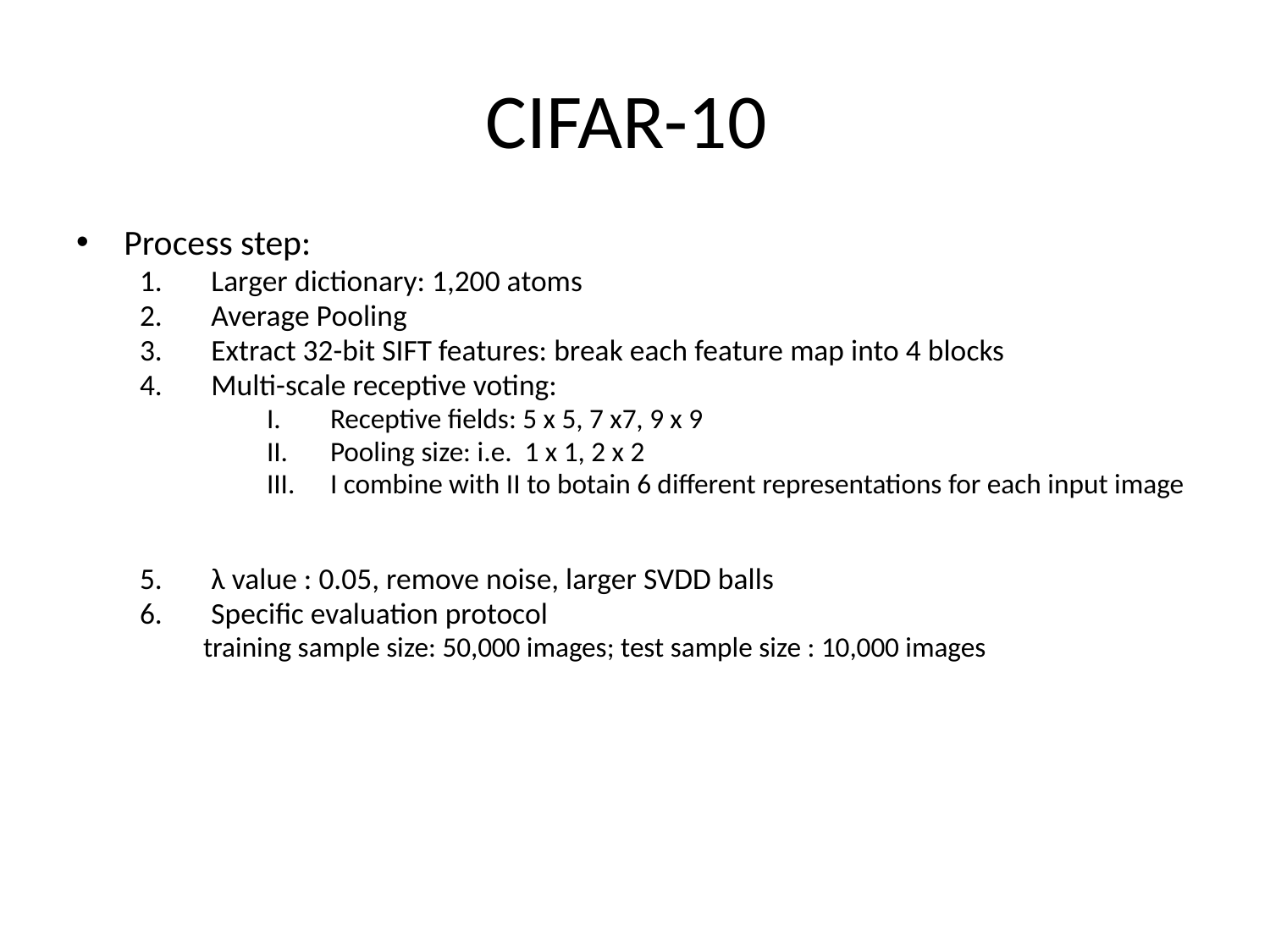

# CIFAR-10
Process step:
Larger dictionary: 1,200 atoms
Average Pooling
Extract 32-bit SIFT features: break each feature map into 4 blocks
Multi-scale receptive voting:
Receptive fields: 5 x 5, 7 x7, 9 x 9
Pooling size: i.e.  1 x 1, 2 x 2
I combine with II to botain 6 different representations for each input image

λ value : 0.05, remove noise, larger SVDD balls
Specific evaluation protocol
training sample size: 50,000 images; test sample size : 10,000 images